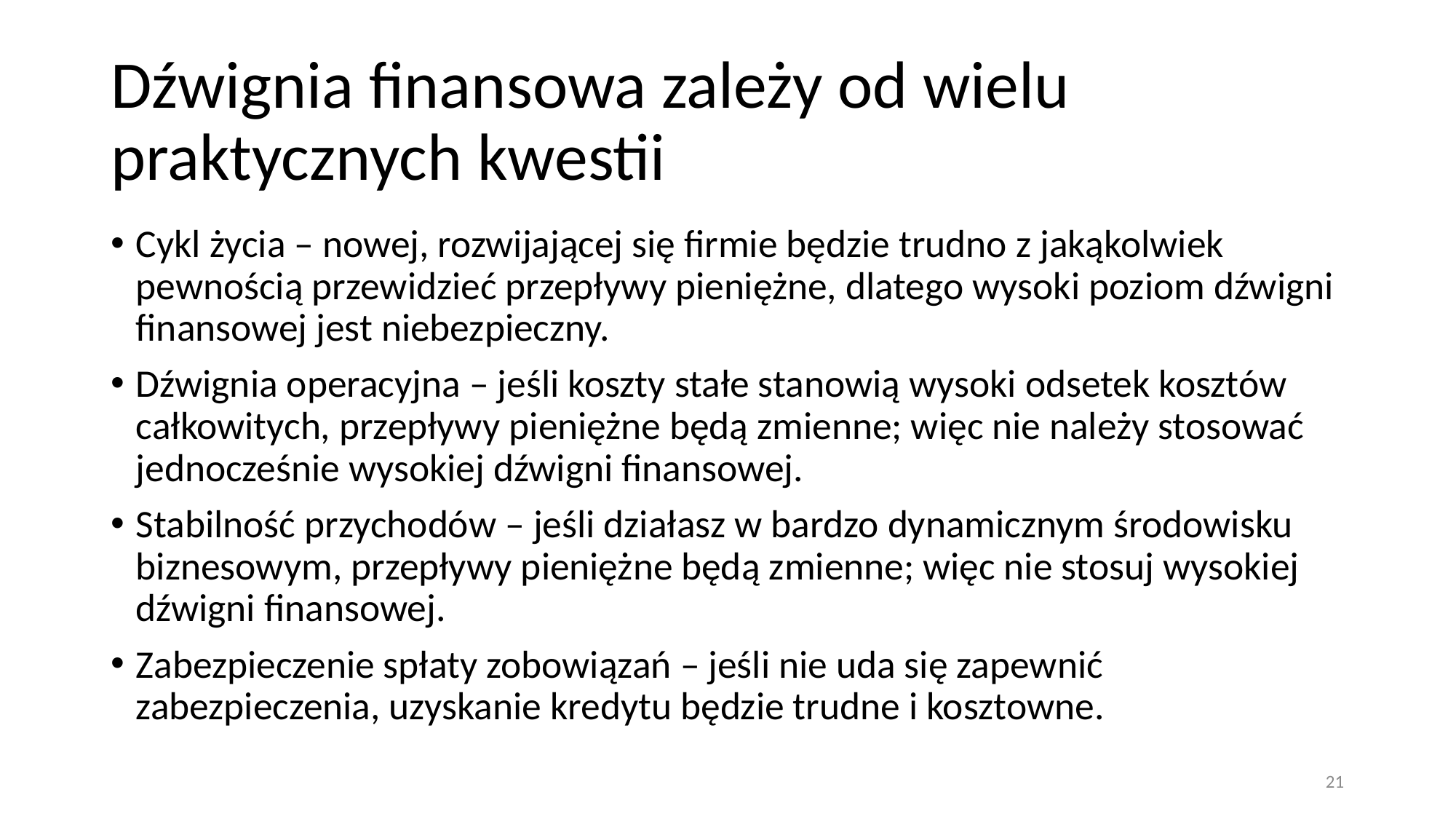

# Dźwignia finansowa zależy od wielu praktycznych kwestii
Cykl życia – nowej, rozwijającej się firmie będzie trudno z jakąkolwiek pewnością przewidzieć przepływy pieniężne, dlatego wysoki poziom dźwigni finansowej jest niebezpieczny.
Dźwignia operacyjna – jeśli koszty stałe stanowią wysoki odsetek kosztów całkowitych, przepływy pieniężne będą zmienne; więc nie należy stosować jednocześnie wysokiej dźwigni finansowej.
Stabilność przychodów – jeśli działasz w bardzo dynamicznym środowisku biznesowym, przepływy pieniężne będą zmienne; więc nie stosuj wysokiej dźwigni finansowej.
Zabezpieczenie spłaty zobowiązań – jeśli nie uda się zapewnić zabezpieczenia, uzyskanie kredytu będzie trudne i kosztowne.
21